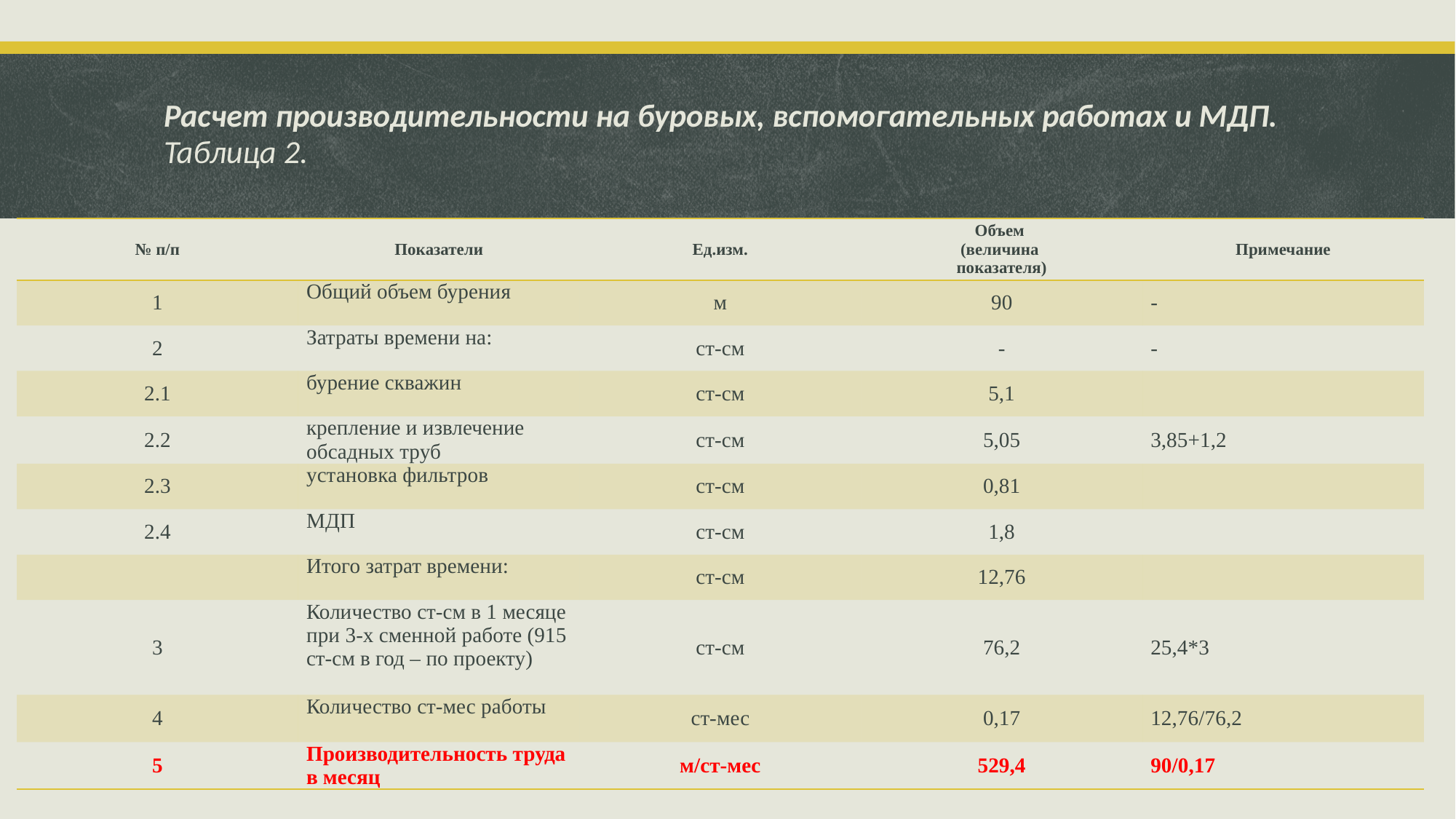

# Расчет производительности на буровых, вспомогательных работах и МДП. Таблица 2.
| № п/п | Показатели | Ед.изм. | Объем (величина показателя) | Примечание |
| --- | --- | --- | --- | --- |
| 1 | Общий объем бурения | м | 90 | - |
| 2 | Затраты времени на: | ст-см | - | - |
| 2.1 | бурение скважин | ст-см | 5,1 |  |
| 2.2 | крепление и извлечение обсадных труб | ст-см | 5,05 | 3,85+1,2 |
| 2.3 | установка фильтров | ст-см | 0,81 |  |
| 2.4 | МДП | ст-см | 1,8 |  |
|  | Итого затрат времени: | ст-см | 12,76 |  |
| 3 | Количество ст-см в 1 месяце при 3-х сменной работе (915 ст-см в год – по проекту) | ст-см | 76,2 | 25,4\*3 |
| 4 | Количество ст-мес работы | ст-мес | 0,17 | 12,76/76,2 |
| 5 | Производительность труда в месяц | м/ст-мес | 529,4 | 90/0,17 |